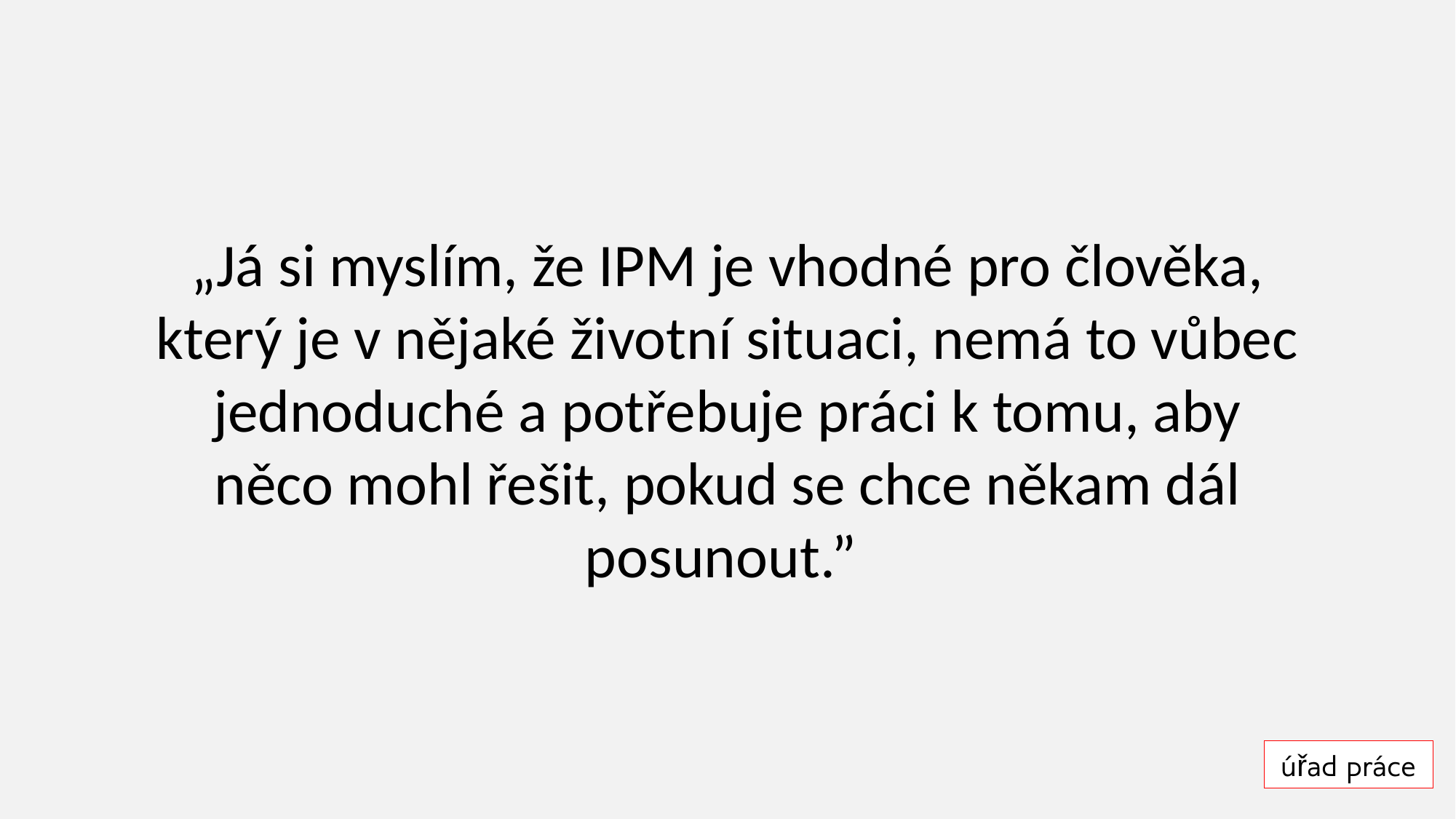

„Já si myslím, že IPM je vhodné pro člověka, který je v nějaké životní situaci, nemá to vůbec jednoduché a potřebuje práci k tomu, aby něco mohl řešit, pokud se chce někam dál posunout.”
úřad práce